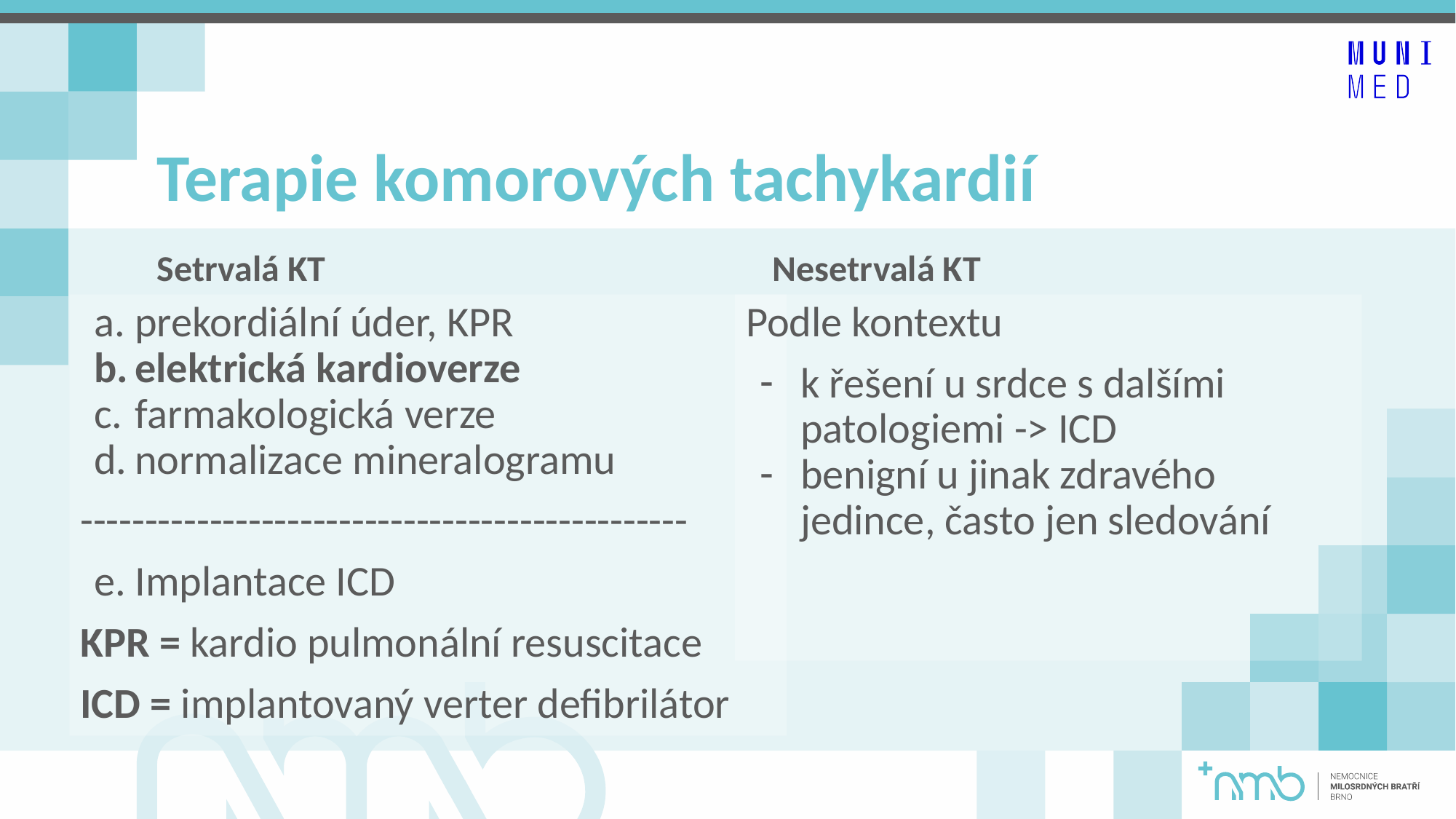

# Terapie komorových tachykardií
Setrvalá KT
Nesetrvalá KT
Podle kontextu
k řešení u srdce s dalšími patologiemi -> ICD
benigní u jinak zdravého jedince, často jen sledování
prekordiální úder, KPR
elektrická kardioverze
farmakologická verze
normalizace mineralogramu
-----------------------------------------------
Implantace ICD
KPR = kardio pulmonální resuscitace
ICD = implantovaný verter defibrilátor